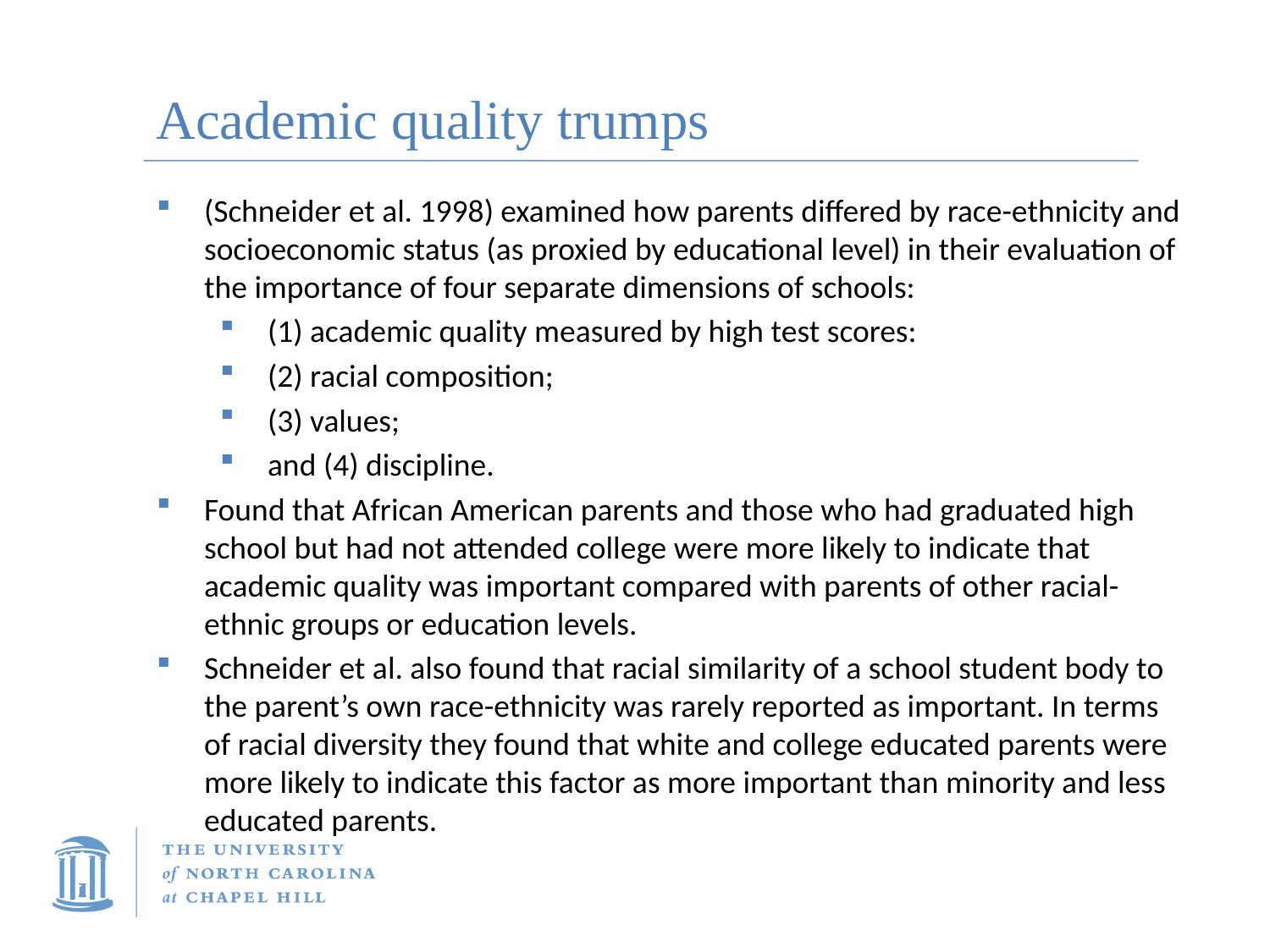

# Academic quality trumps
(Schneider et al. 1998) examined how parents differed by race-ethnicity and socioeconomic status (as proxied by educational level) in their evaluation of the importance of four separate dimensions of schools:
(1) academic quality measured by high test scores:
(2) racial composition;
(3) values;
and (4) discipline.
Found that African American parents and those who had graduated high school but had not attended college were more likely to indicate that academic quality was important compared with parents of other racial-ethnic groups or education levels.
Schneider et al. also found that racial similarity of a school student body to the parent’s own race-ethnicity was rarely reported as important. In terms  of racial diversity they found that white and college educated parents were more likely to indicate this factor as more important than minority and less educated parents.